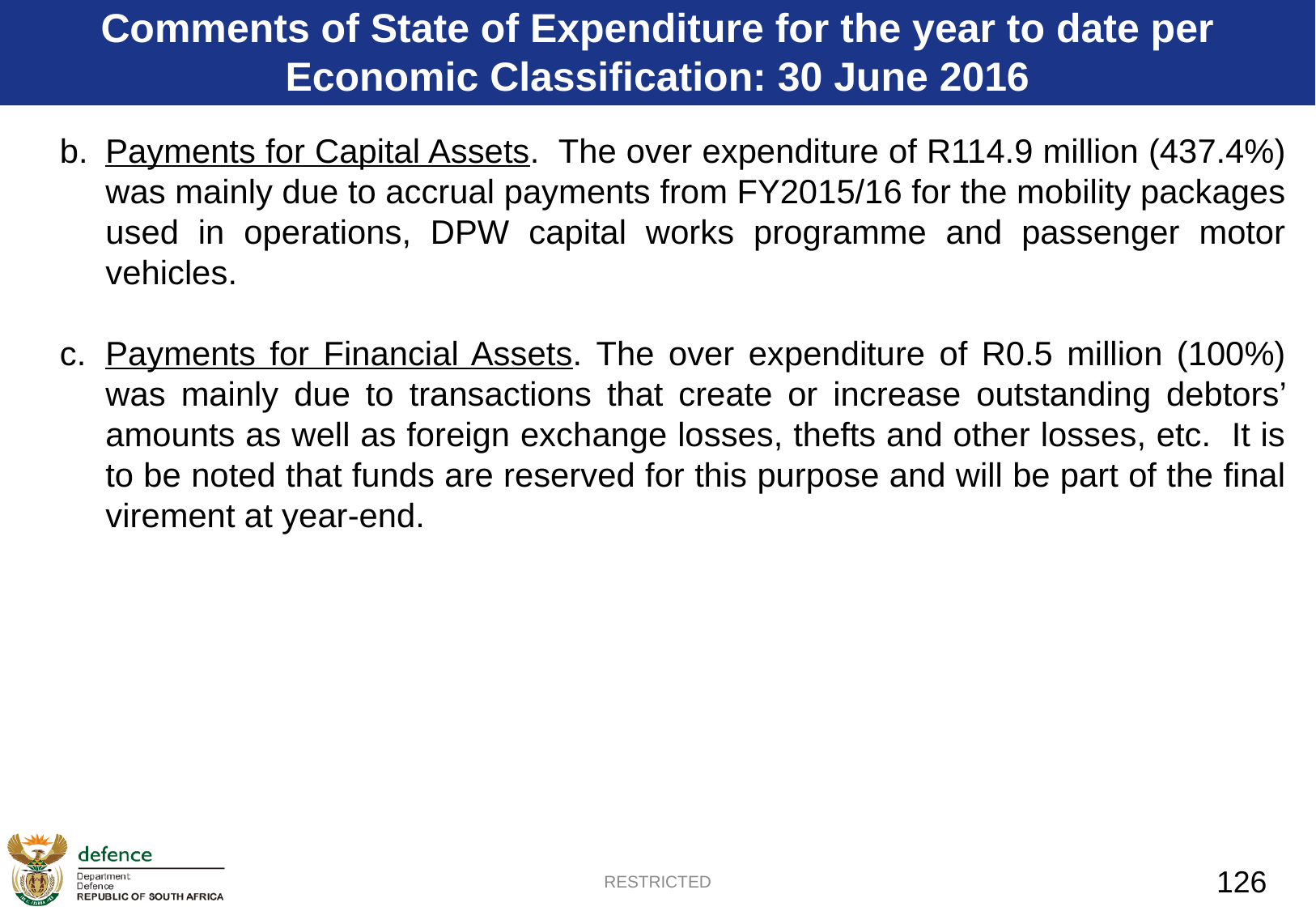

Comments of State of Expenditure for the year to date per Economic Classification: 30 June 2016
Payments for Capital Assets.  The over expenditure of R114.9 million (437.4%) was mainly due to accrual payments from FY2015/16 for the mobility packages used in operations, DPW capital works programme and passenger motor vehicles.

Payments for Financial Assets. The over expenditure of R0.5 million (100%) was mainly due to transactions that create or increase outstanding debtors’ amounts as well as foreign exchange losses, thefts and other losses, etc.  It is to be noted that funds are reserved for this purpose and will be part of the final virement at year-end.
CONFIDENTIAL
126